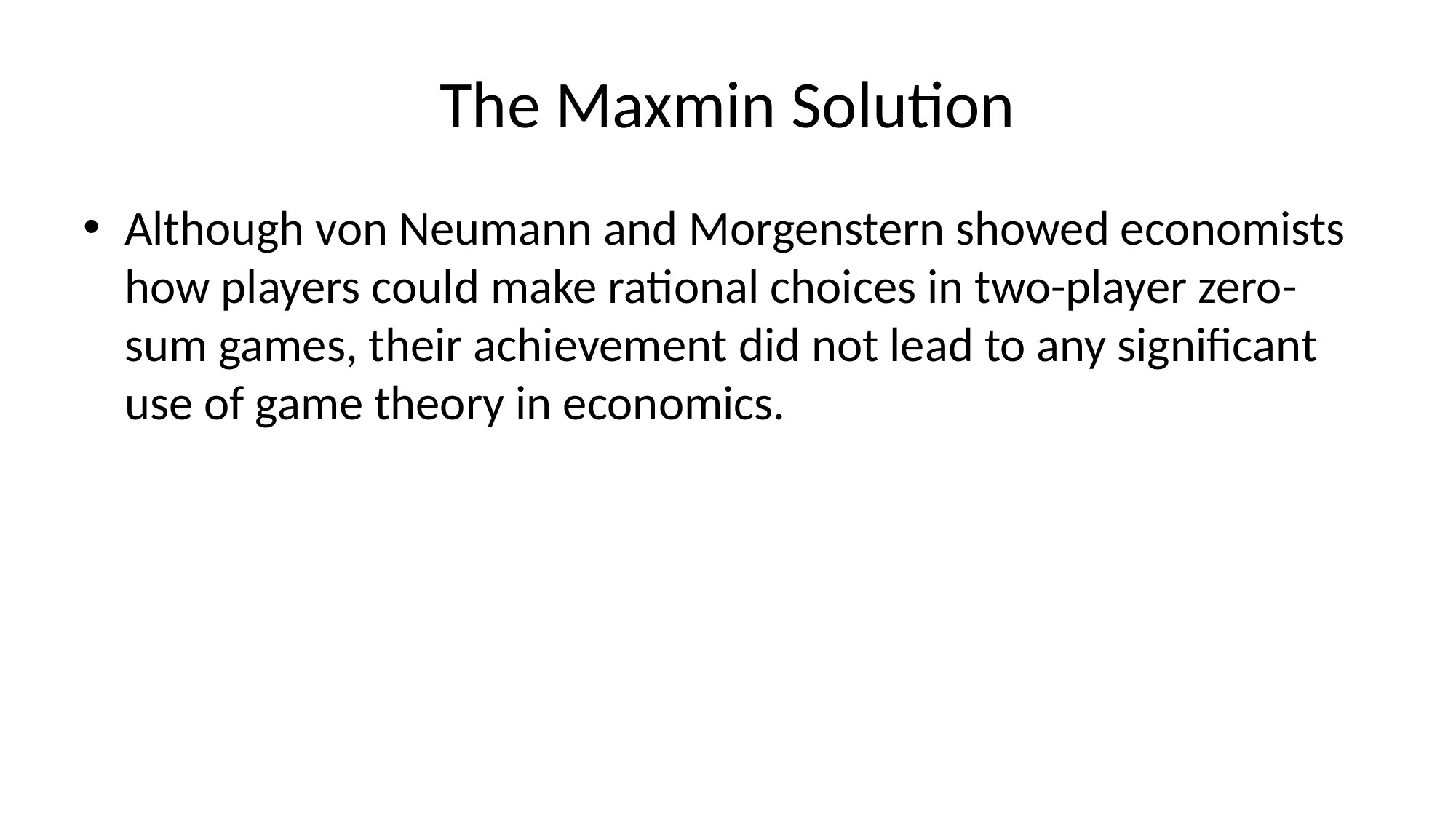

# The Maxmin Solution
Although von Neumann and Morgenstern showed economists how players could make rational choices in two-player zero-sum games, their achievement did not lead to any significant use of game theory in economics.